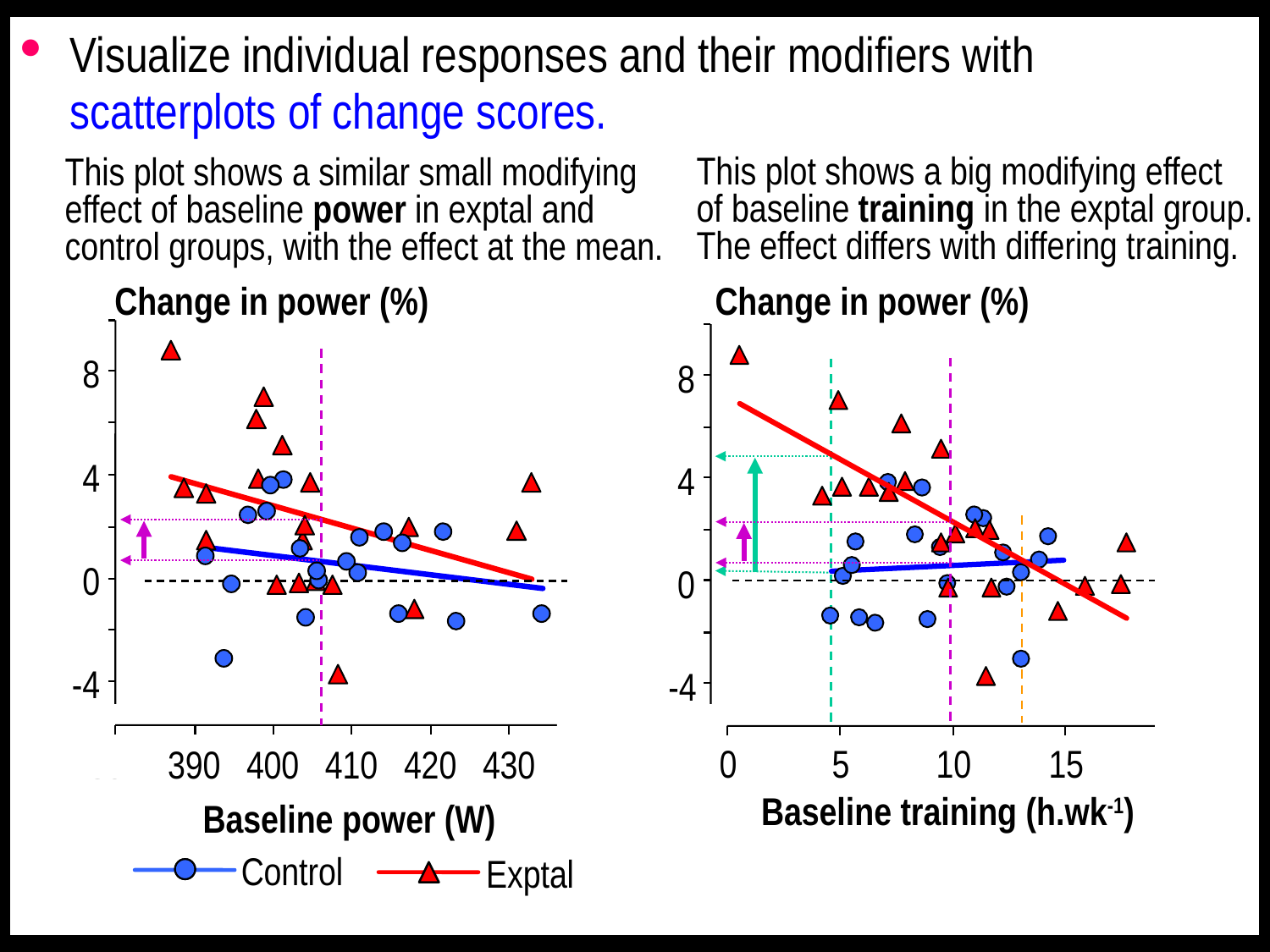

Visualize individual responses and their modifiers with scatterplots of change scores.
This plot shows a big modifying effect
of baseline training in the exptal group. The effect differs with differing training.
This plot shows a similar small modifying effect of baseline power in exptal and control groups, with the effect at the mean.
Change in power (%)

8
4
0
-4

-6
594

390
400
410
420
430
606
Baseline power (W)
Change in power (%)

8
4
0
-4
-6

0
5
10
15
Baseline training (h.wk-1)

Exptal

Control